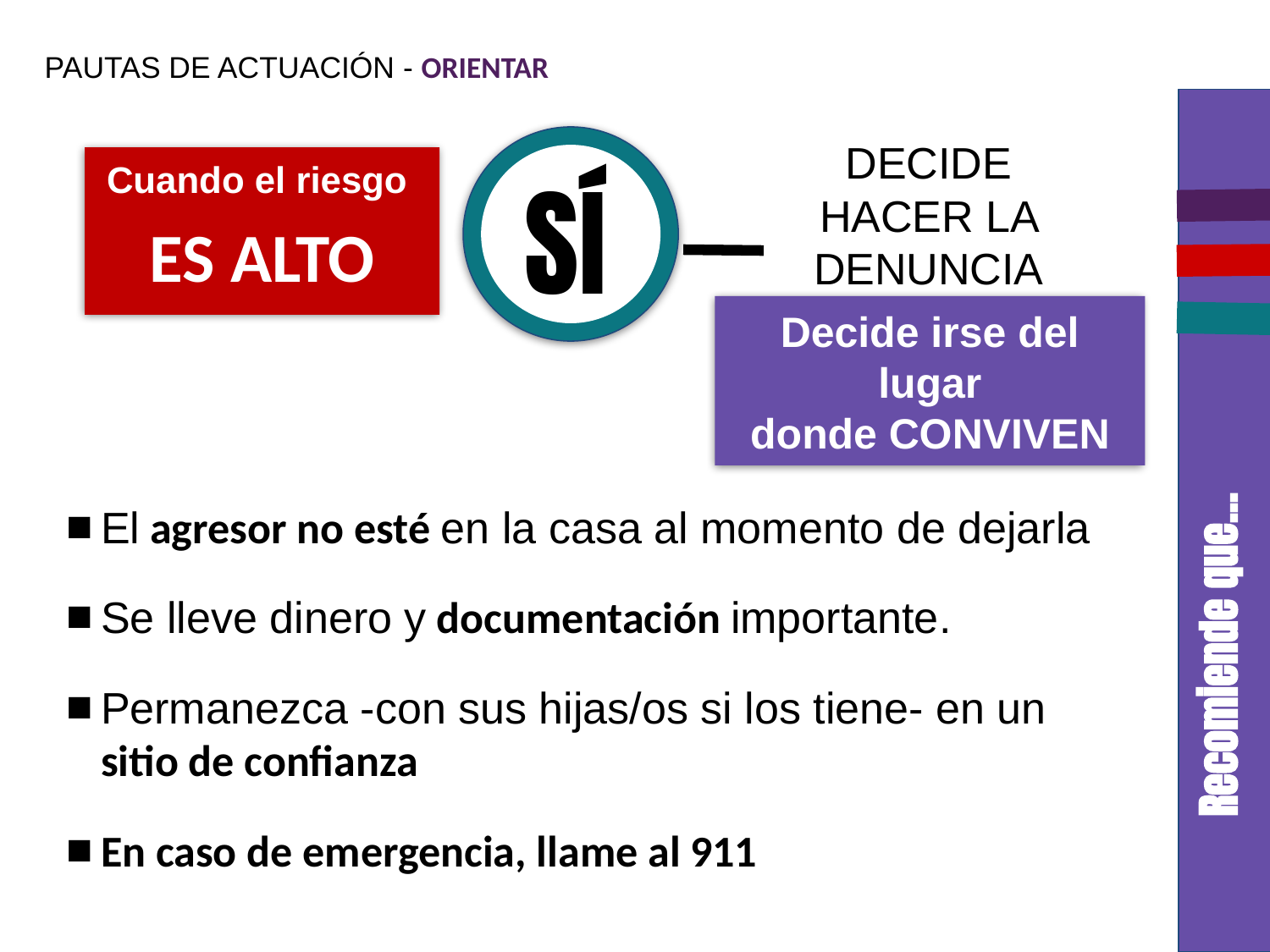

PAUTAS DE ACTUACIÓN - ORIENTAR

DECIDE HACER LA DENUNCIA

Cuando el riesgo
ES ALTO
SÍ
Decide irse del lugar
donde CONVIVEN

El agresor no esté en la casa al momento de dejarla
Se lleve dinero y documentación importante.
Permanezca -con sus hijas/os si los tiene- en un sitio de confianza
En caso de emergencia, llame al 911
Recomiende que...